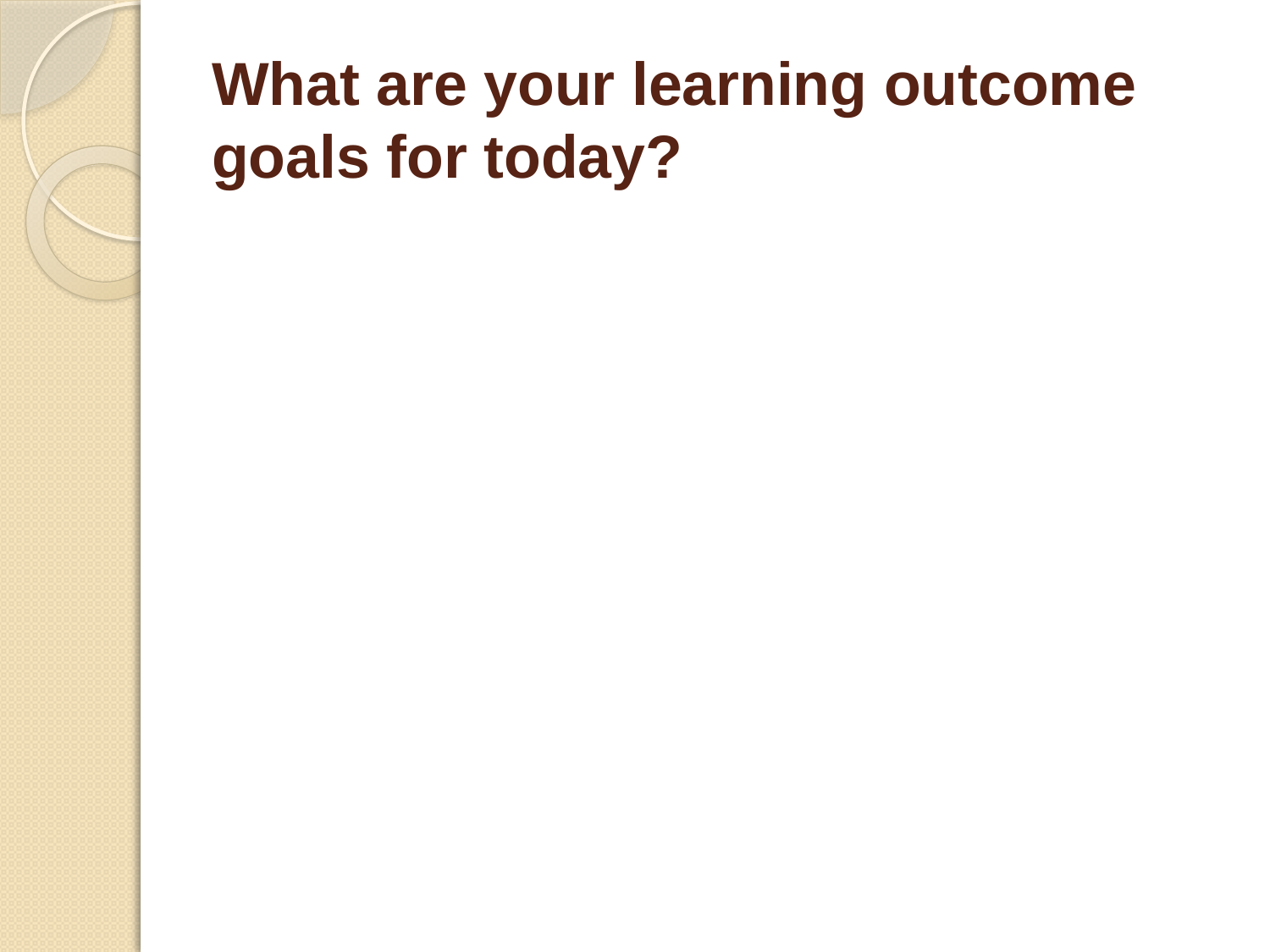

# What are your learning outcome goals for today?